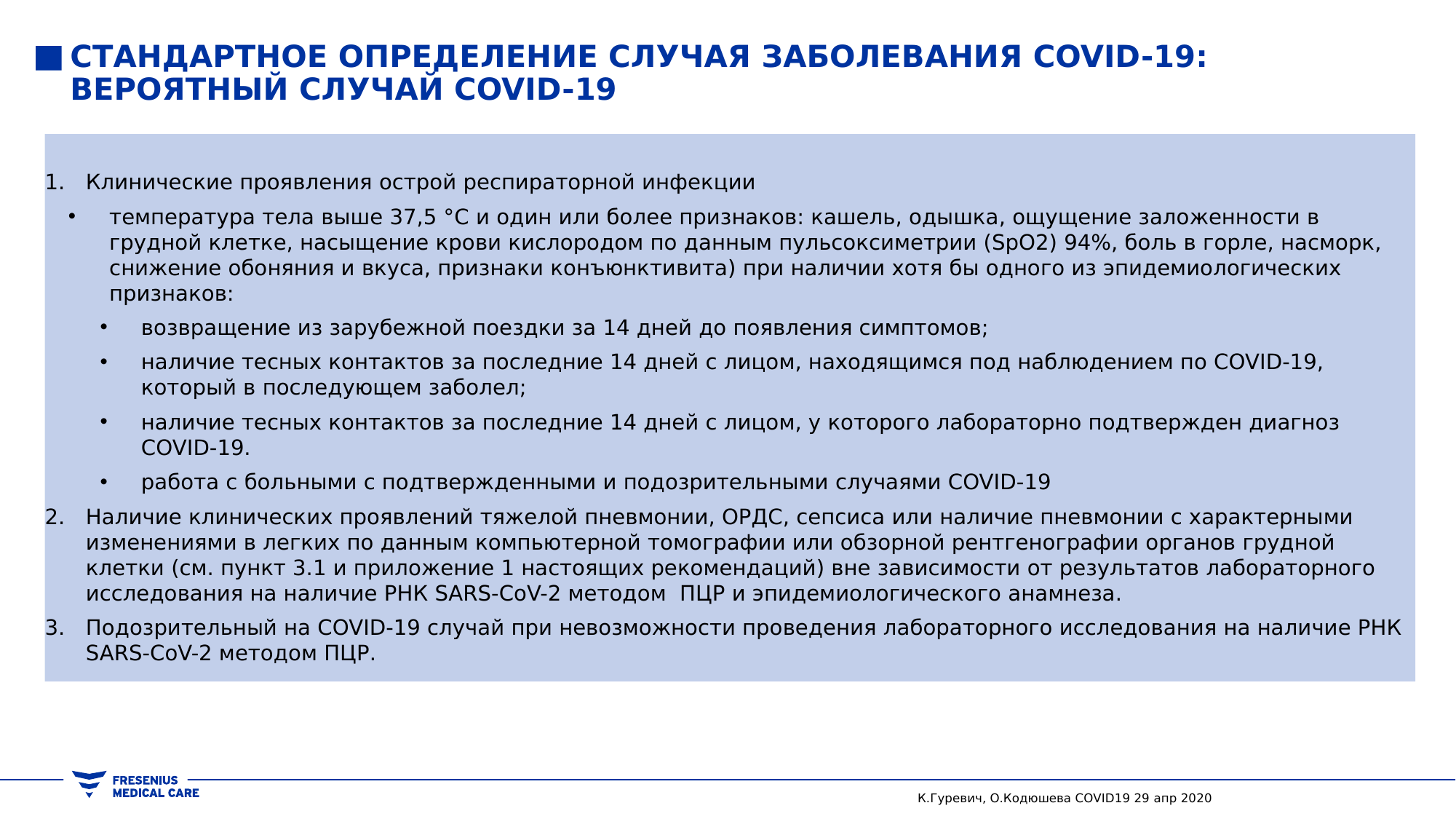

# Стандартное определение случая заболевания COVID-19: Вероятный случай COVID-19

Клинические проявления острой респираторной инфекции
температура тела выше 37,5 °C и один или более признаков: кашель, одышка, ощущение заложенности в грудной клетке, насыщение крови кислородом по данным пульсоксиметрии (SpO2) 94%, боль в горле, насморк, снижение обоняния и вкуса, признаки конъюнктивита) при наличии хотя бы одного из эпидемиологических признаков:
возвращение из зарубежной поездки за 14 дней до появления симптомов;
наличие тесных контактов за последние 14 дней с лицом, находящимся под наблюдением по COVID-19, который в последующем заболел;
наличие тесных контактов за последние 14 дней с лицом, у которого лабораторно подтвержден диагноз COVID-19.
работа с больными с подтвержденными и подозрительными случаями COVID-19
Наличие клинических проявлений тяжелой пневмонии, ОРДС, сепсиса или наличие пневмонии с характерными изменениями в легких по данным компьютерной томографии или обзорной рентгенографии органов грудной клетки (см. пункт 3.1 и приложение 1 настоящих рекомендаций) вне зависимости от результатов лабораторного исследования на наличие РНК SARS-CoV-2 методом  ПЦР и эпидемиологического анамнеза.
Подозрительный на COVID-19 случай при невозможности проведения лабораторного исследования на наличие РНК SARS-CoV-2 методом ПЦР.
К.Гуревич, О.Кодюшева COVID19 29 апр 2020